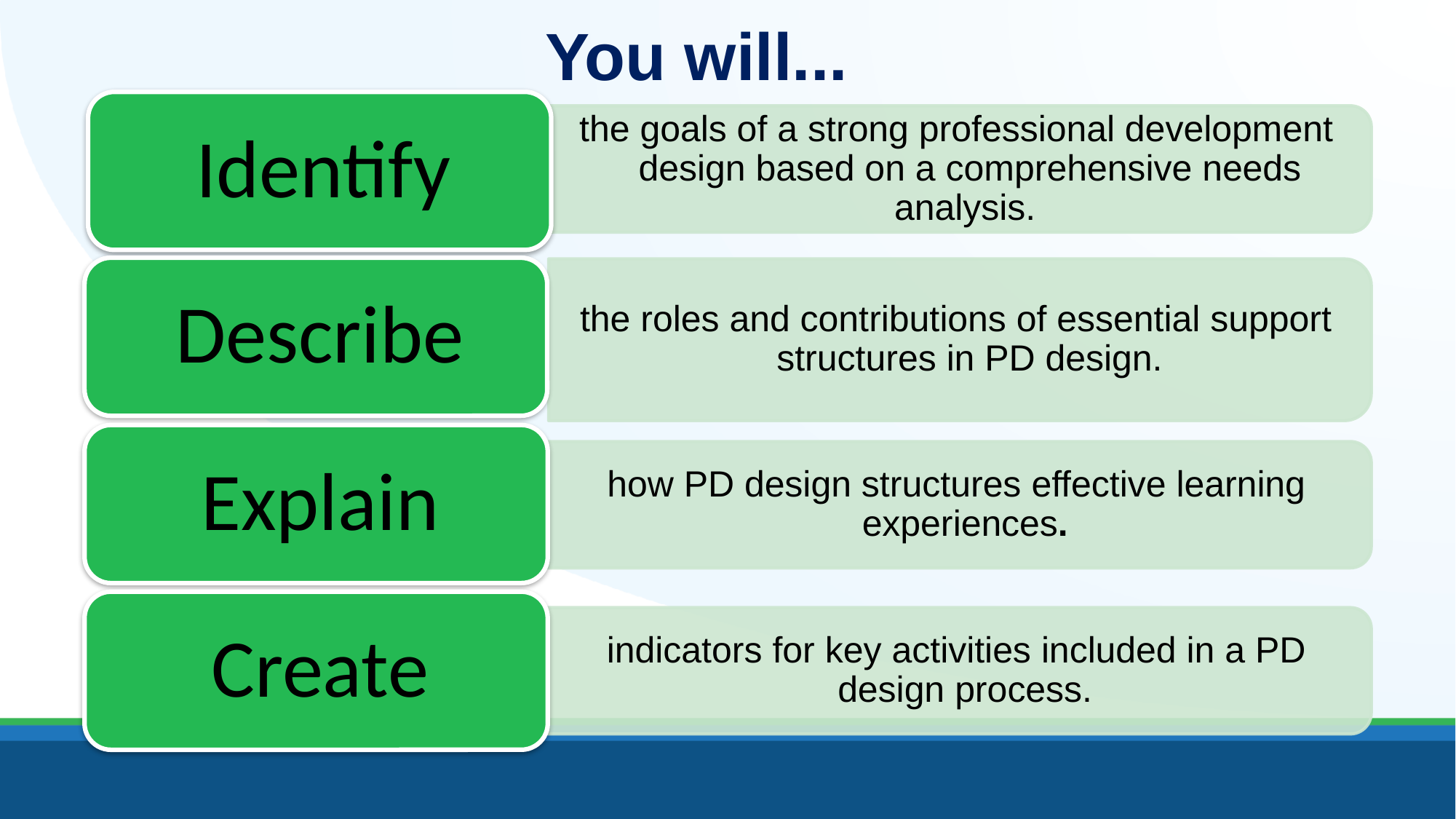

You will...
the goals of a strong professional development design based on a comprehensive needs analysis.
Identify
the roles and contributions of essential support structures in PD design.
Describe
how PD design structures effective learning experiences.
Explain
indicators for key activities included in a PD design process.
Create